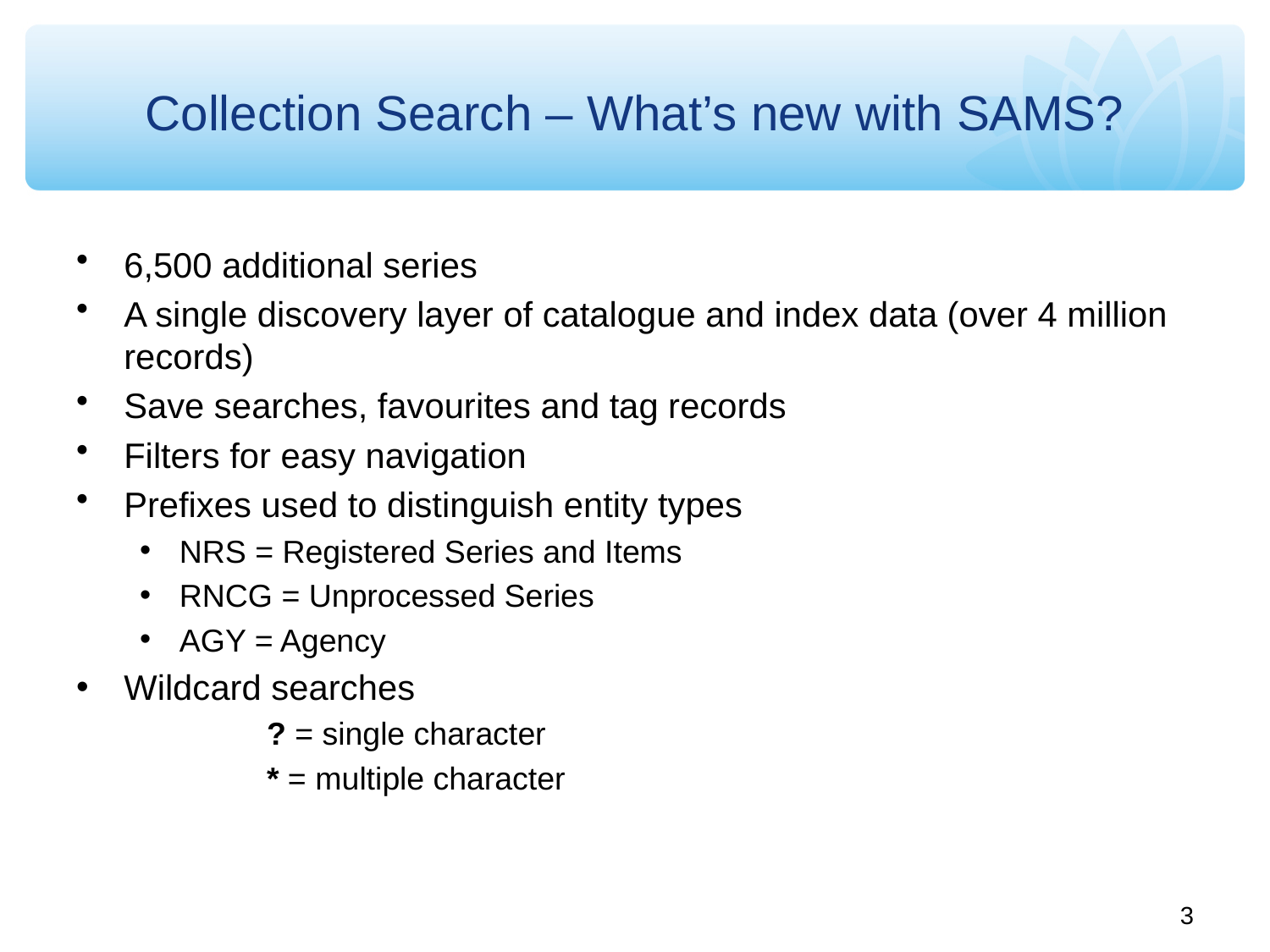

# Collection Search – What’s new with SAMS?
6,500 additional series
A single discovery layer of catalogue and index data (over 4 million records)
Save searches, favourites and tag records
Filters for easy navigation
Prefixes used to distinguish entity types
NRS = Registered Series and Items
RNCG = Unprocessed Series
AGY = Agency
Wildcard searches
	? = single character
	* = multiple character
3